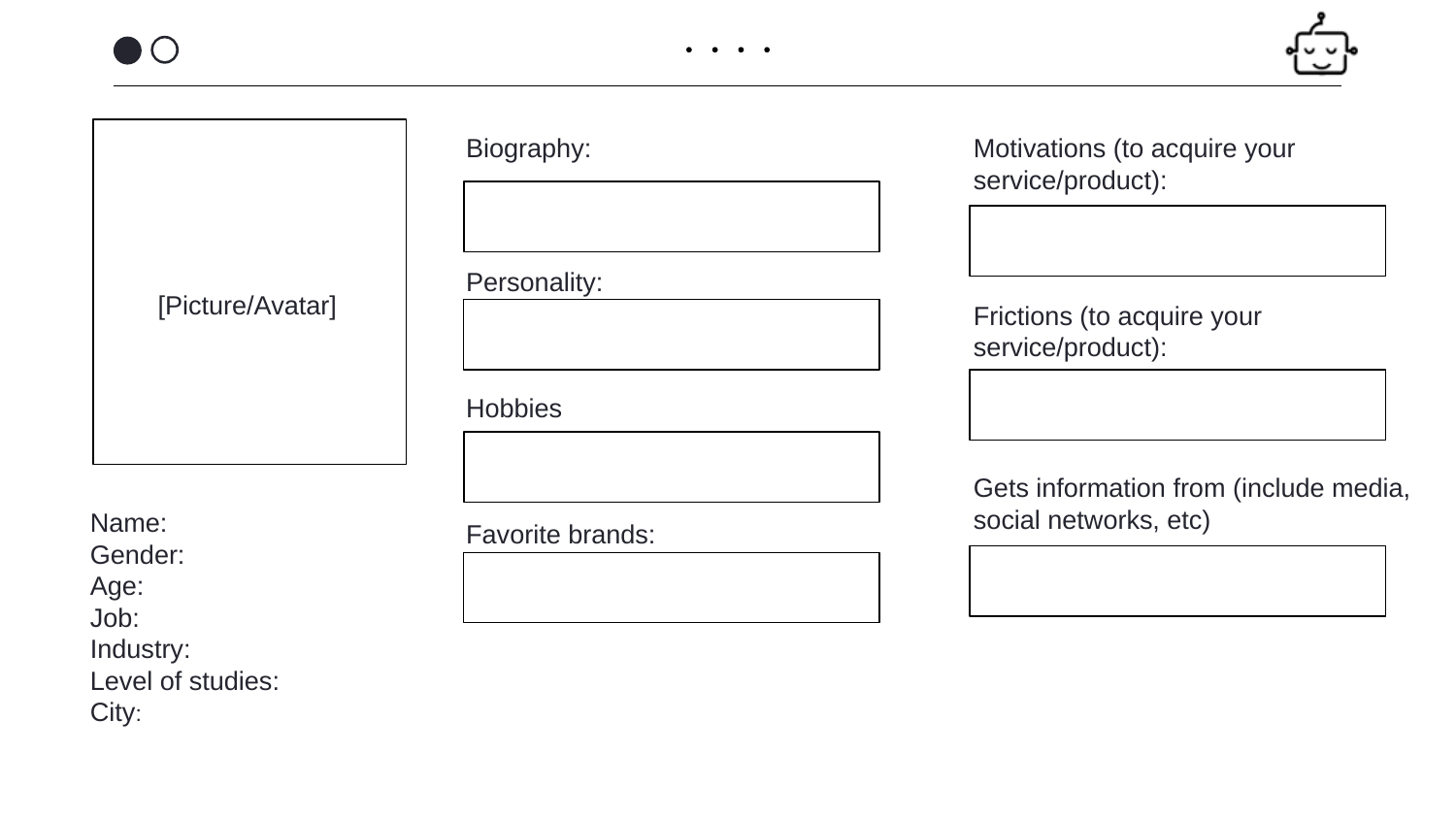

Biography:

Personality:

Hobbies

Favorite brands:

Motivations (to acquire your service/product):

Frictions (to acquire your service/product):

Gets information from (include media, social networks, etc)

[Picture/Avatar]

Name:
Gender:
Age:
Job:
Industry:
Level of studies:
City: